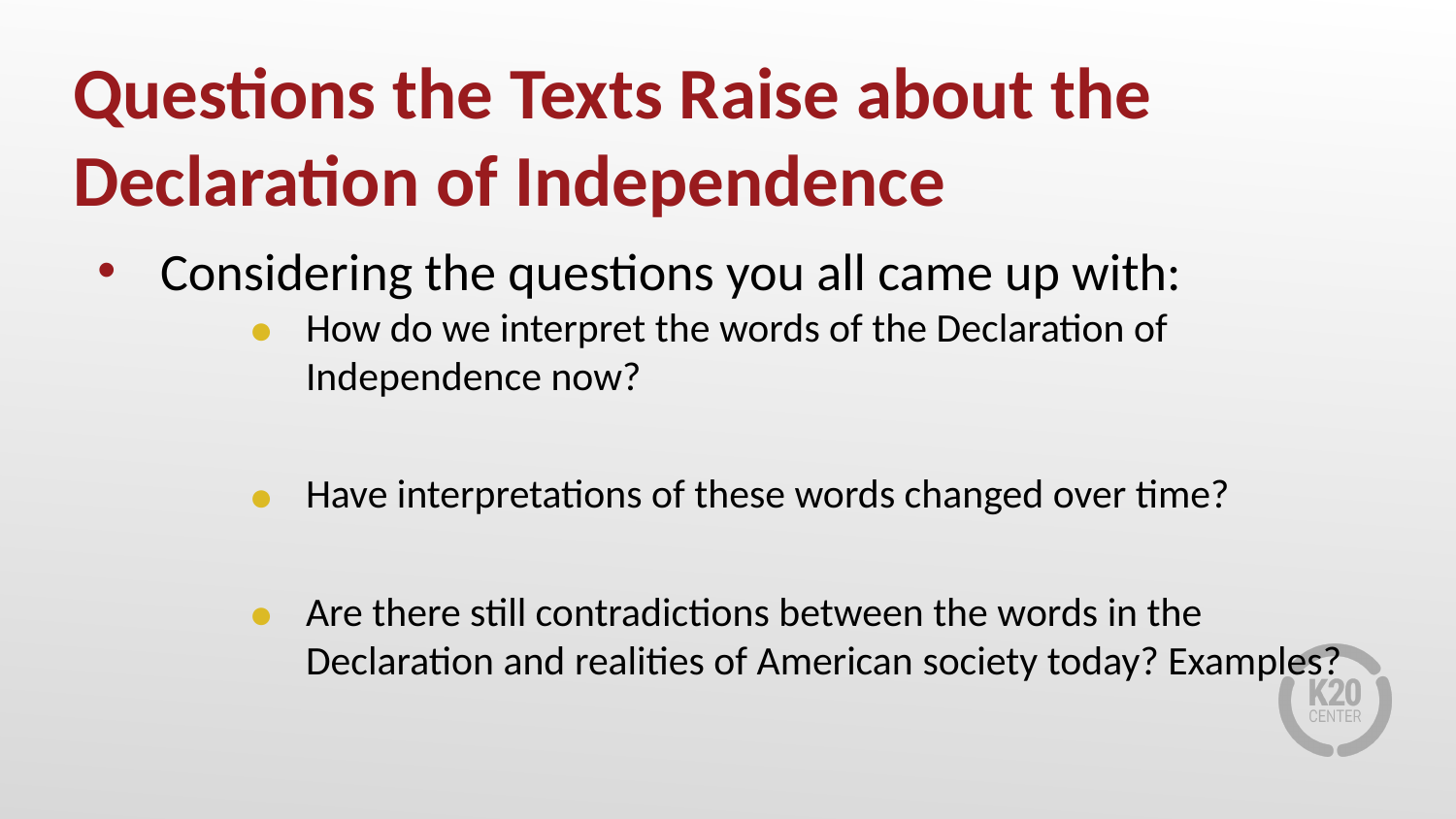

# Questions the Texts Raise about the Declaration of Independence
Considering the questions you all came up with:
How do we interpret the words of the Declaration of Independence now?

Have interpretations of these words changed over time?

Are there still contradictions between the words in the Declaration and realities of American society today? Examples?